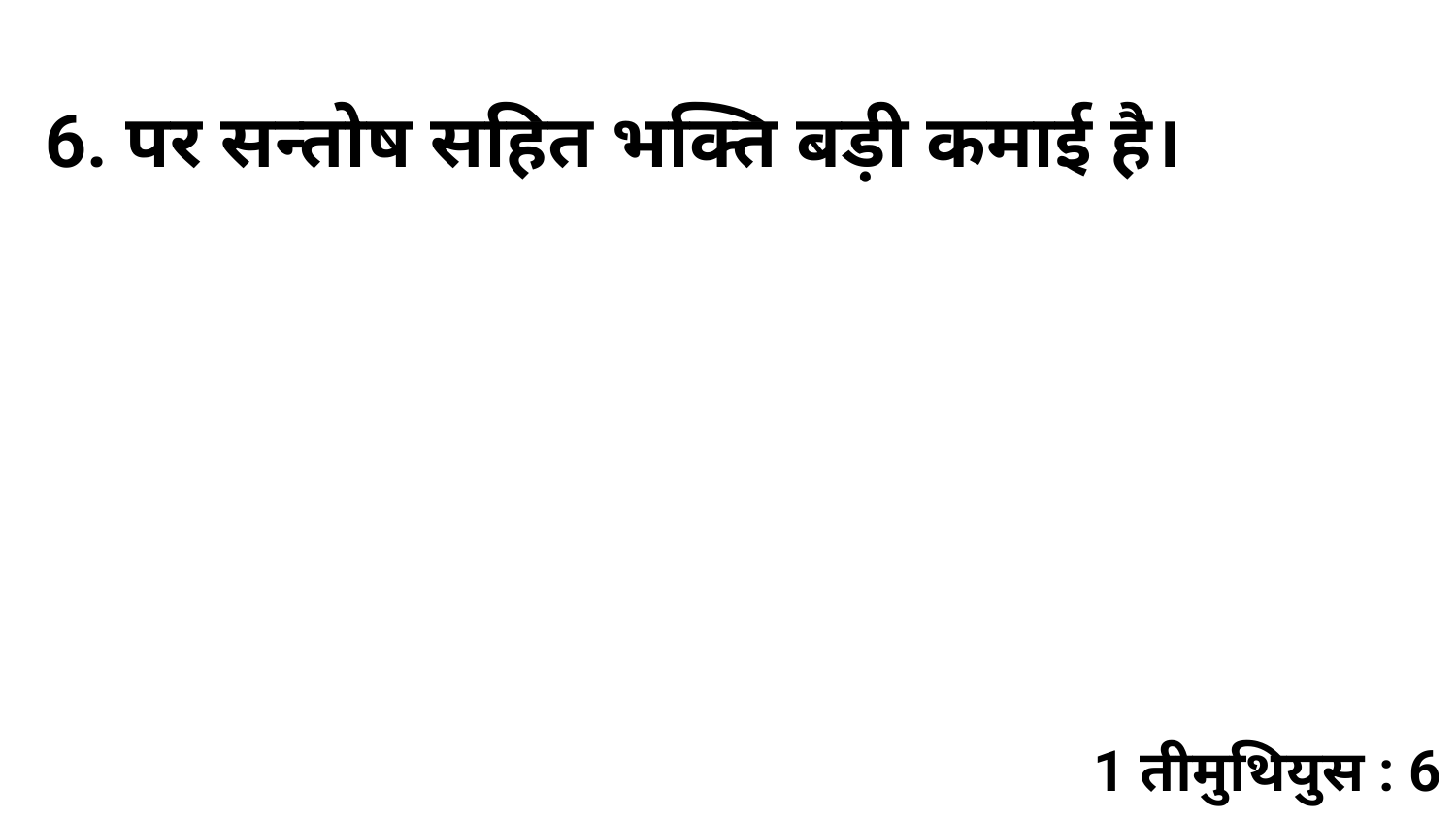

6. पर सन्तोष सहित भक्ति बड़ी कमाई है।
1 तीमुथियुस : 6